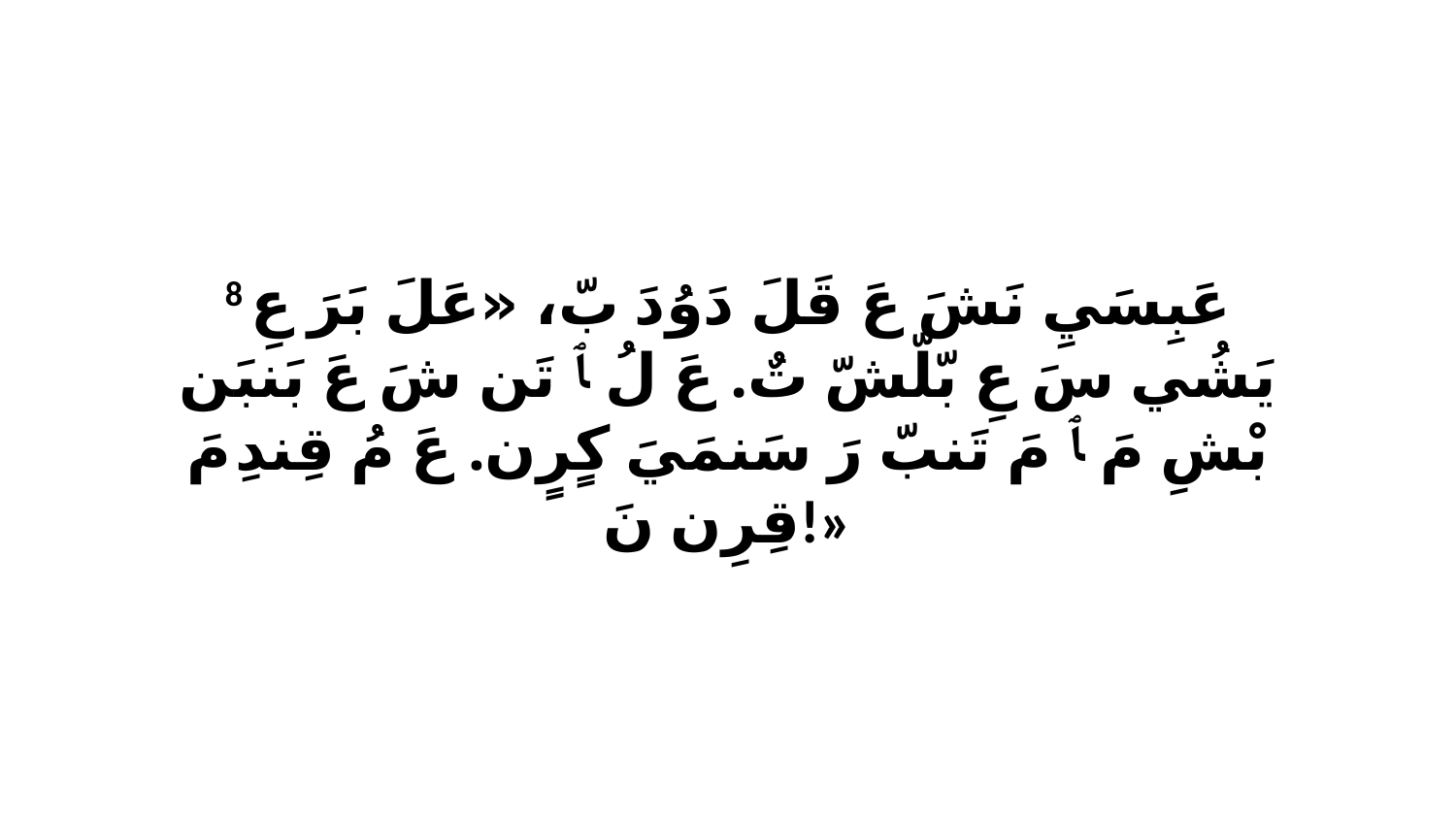

8 عَبِسَيِ نَشَ عَ قَلَ دَوُدَ بّ، «عَلَ بَرَ عِ يَشُي سَ عِ بّلّشّ تٌ. عَ لُ ﭑ تَن شَ عَ بَنبَن بْشِ مَ ﭑ مَ تَنبّ رَ سَنمَيَ كٍرٍن. عَ مُ قِندِ مَ قِرِن نَ!»